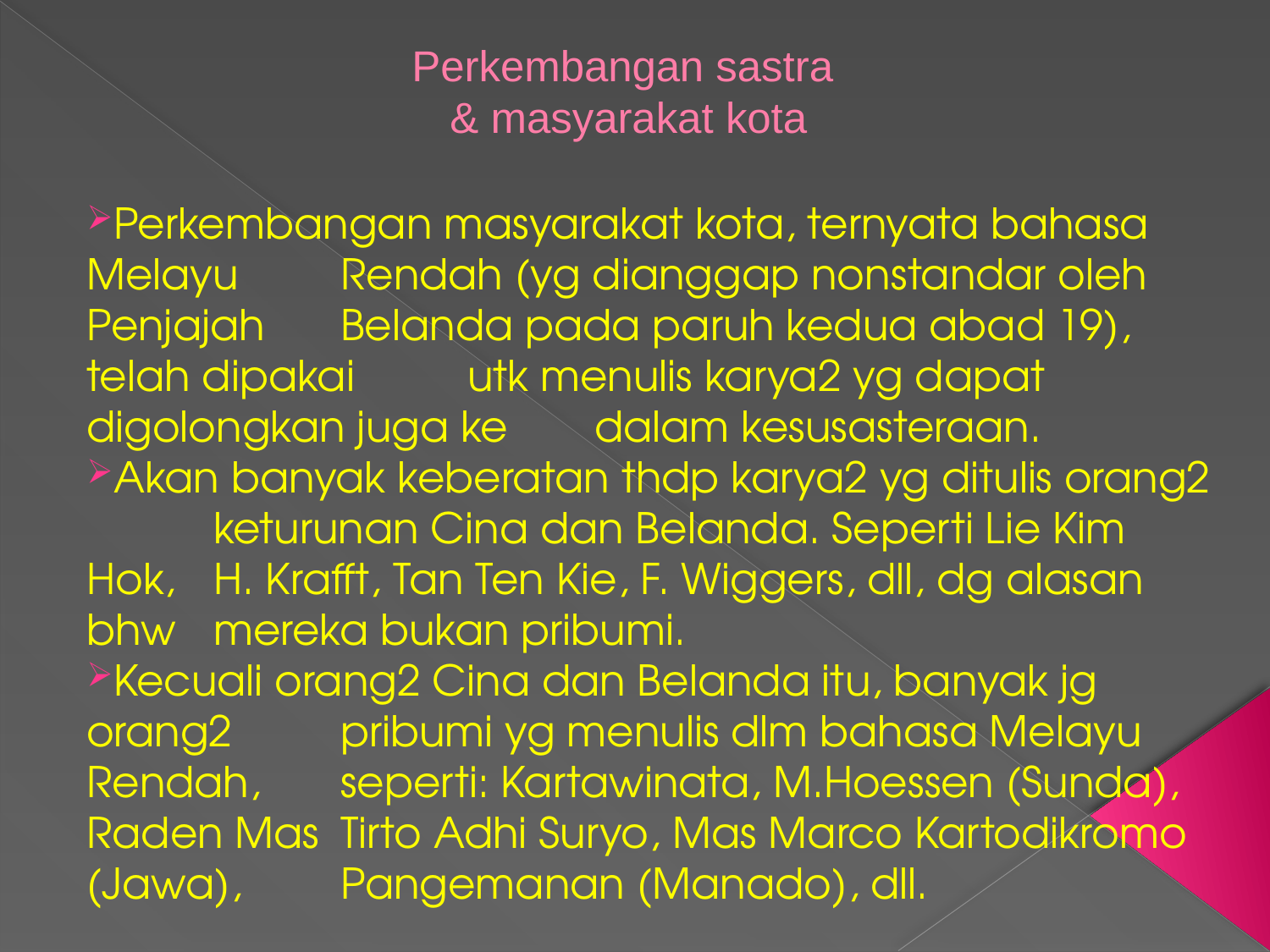

# Perkembangan sastra & masyarakat kota
Perkembangan masyarakat kota, ternyata bahasa Melayu 	Rendah (yg dianggap nonstandar oleh Penjajah 	Belanda pada paruh kedua abad 19), telah dipakai 	utk menulis karya2 yg dapat digolongkan juga ke 	dalam kesusasteraan.
Akan banyak keberatan thdp karya2 yg ditulis orang2 	keturunan Cina dan Belanda. Seperti Lie Kim Hok, 	H. Krafft, Tan Ten Kie, F. Wiggers, dll, dg alasan bhw 	mereka bukan pribumi.
Kecuali orang2 Cina dan Belanda itu, banyak jg orang2 	pribumi yg menulis dlm bahasa Melayu Rendah, 	seperti: Kartawinata, M.Hoessen (Sunda), Raden Mas 	Tirto Adhi Suryo, Mas Marco Kartodikromo (Jawa), 	Pangemanan (Manado), dll.